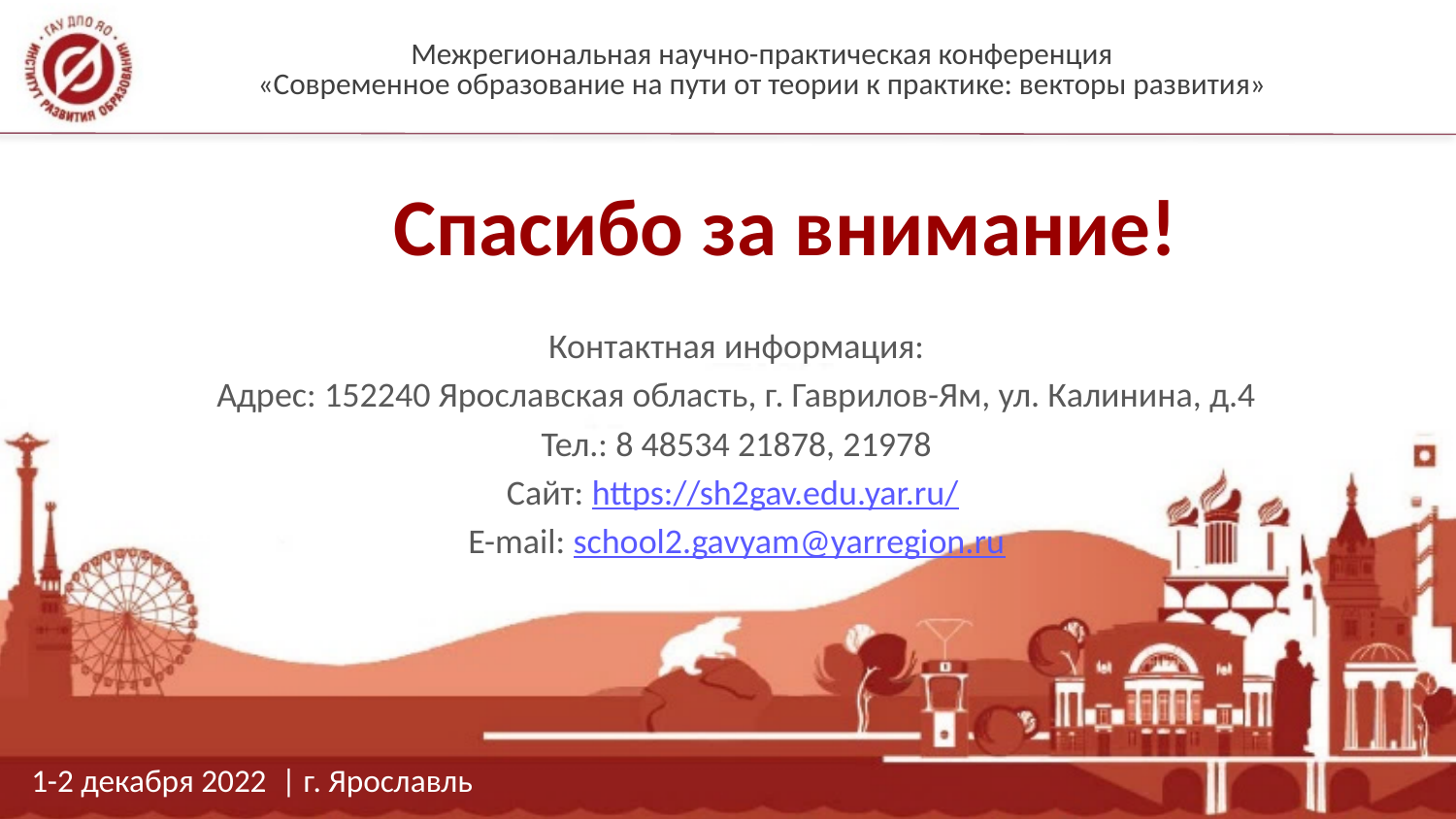

Спасибо за внимание!
Контактная информация:
Адрес: 152240 Ярославская область, г. Гаврилов-Ям, ул. Калинина, д.4
Тел.: 8 48534 21878, 21978
Сайт: https://sh2gav.edu.yar.ru/
E-mail: school2.gavyam@yarregion.ru